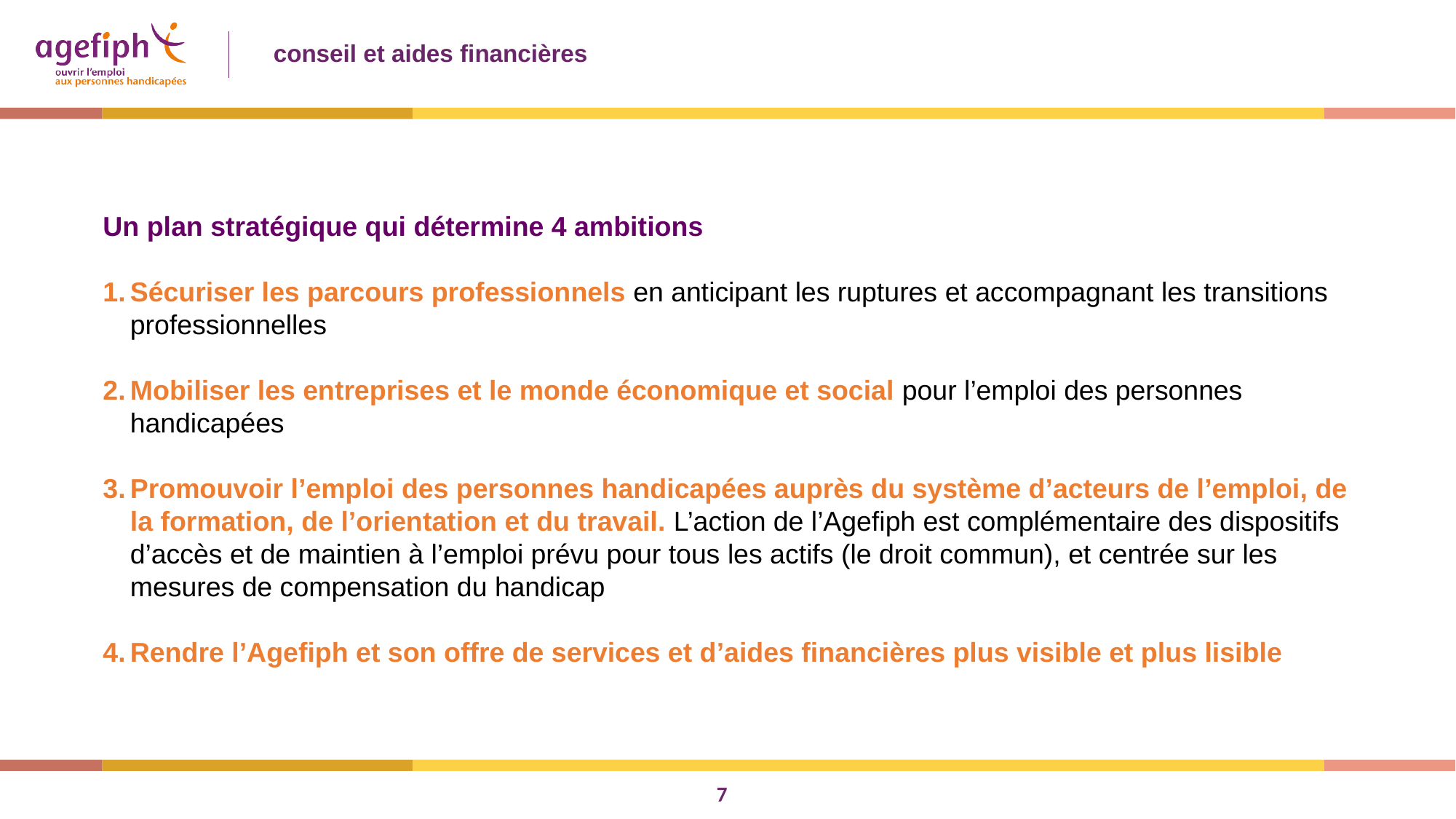

Un plan stratégique qui détermine 4 ambitions

Sécuriser les parcours professionnels en anticipant les ruptures et accompagnant les transitions professionnelles

Mobiliser les entreprises et le monde économique et social pour l’emploi des personnes handicapées

Promouvoir l’emploi des personnes handicapées auprès du système d’acteurs de l’emploi, de la formation, de l’orientation et du travail. L’action de l’Agefiph est complémentaire des dispositifs d’accès et de maintien à l’emploi prévu pour tous les actifs (le droit commun), et centrée sur les mesures de compensation du handicap

Rendre l’Agefiph et son offre de services et d’aides financières plus visible et plus lisible